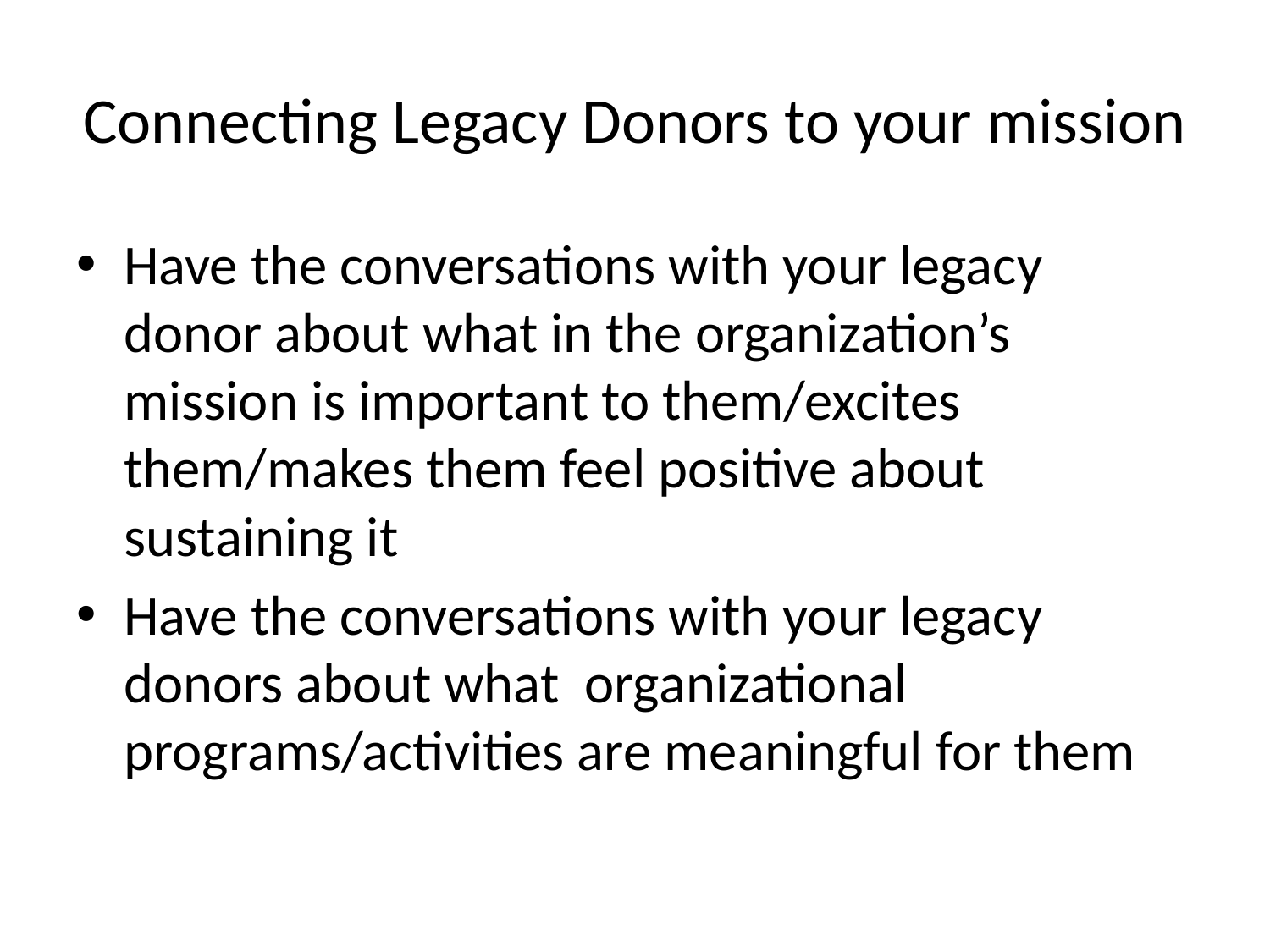

# Connecting Legacy Donors to your mission
Have the conversations with your legacy donor about what in the organization’s mission is important to them/excites them/makes them feel positive about sustaining it
Have the conversations with your legacy donors about what  organizational programs/activities are meaningful for them